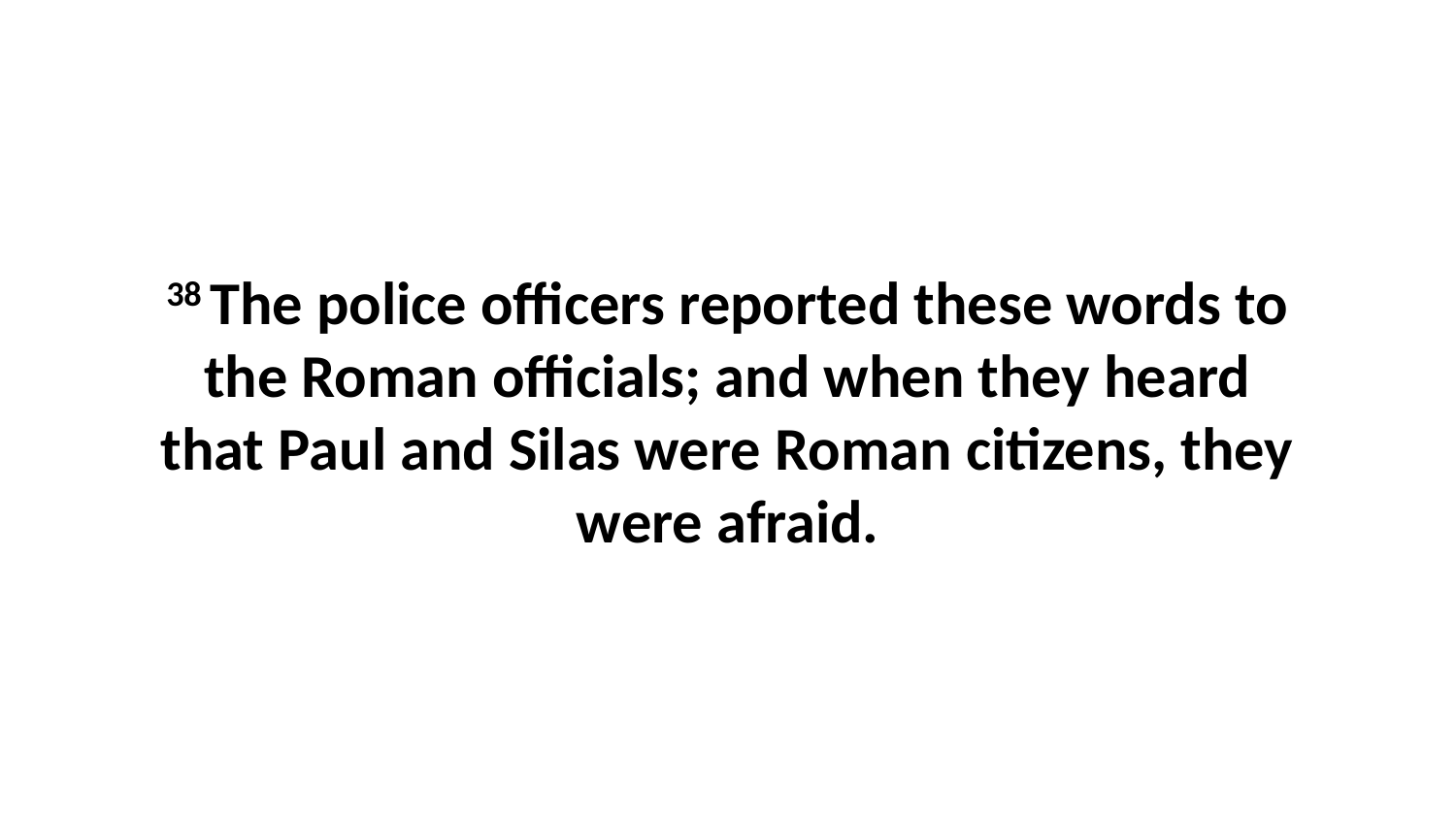

38 The police officers reported these words to the Roman officials; and when they heard that Paul and Silas were Roman citizens, they were afraid.